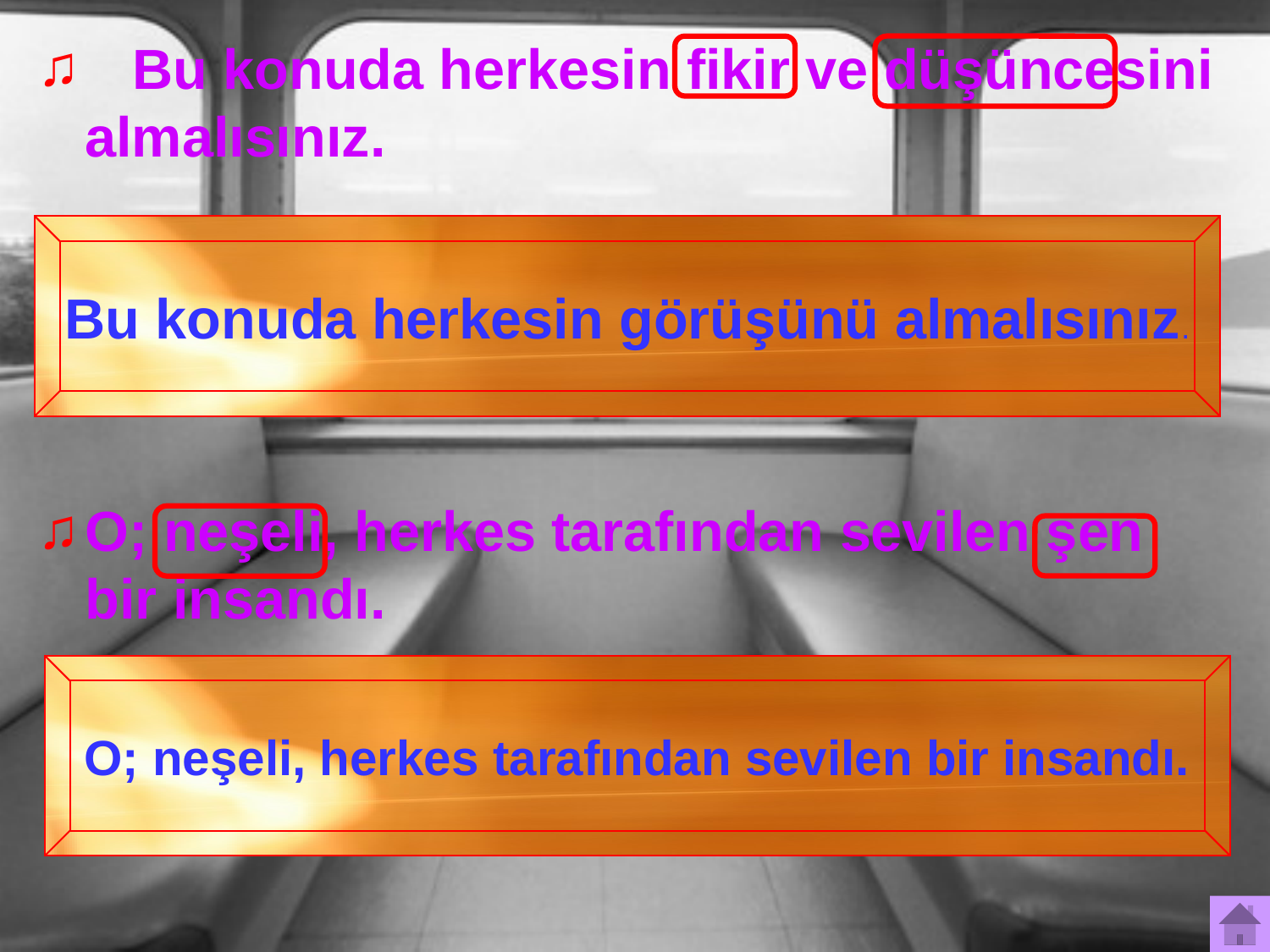

Bu konuda herkesin fikir ve düşüncesini almalısınız.

O; neşeli, herkes tarafından sevilen şen bir insandı.

Bu konuda herkesin görüşünü almalısınız.

O; neşeli, herkes tarafından sevilen bir insandı.